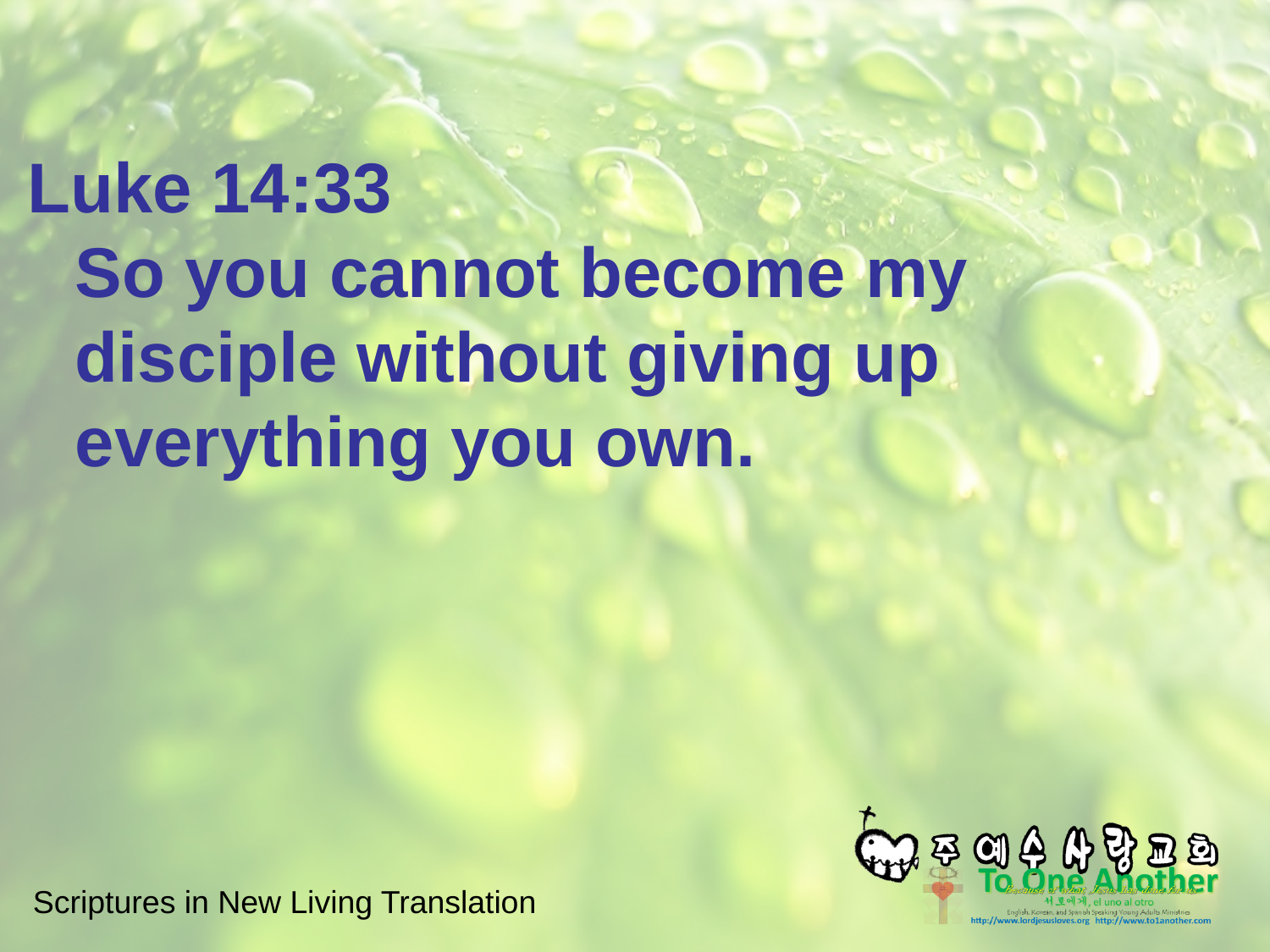

#
Luke 14:33
So you cannot become my disciple without giving up everything you own.